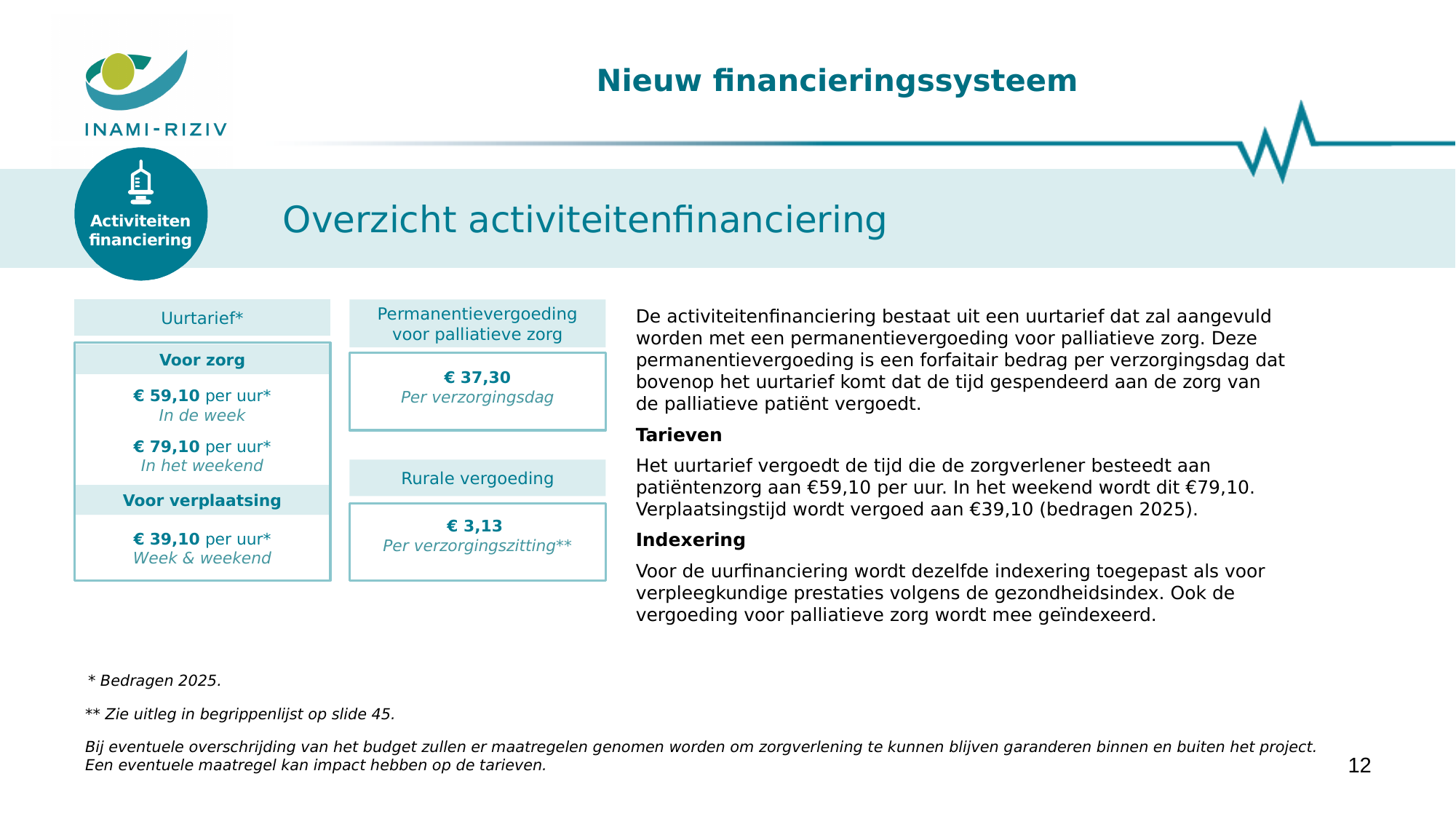

# Nieuw financieringssysteem

Activiteiten
financiering
Overzicht activiteitenfinanciering
Uurtarief*

Voor zorg
€ 59,10 per uur*
In de week
€ 79,10 per uur*
In het weekend
Voor verplaatsing
€ 39,10 per uur*
Week & weekend
De activiteitenfinanciering bestaat uit een uurtarief dat zal aangevuld worden met een permanentievergoeding voor palliatieve zorg. Deze permanentievergoeding is een forfaitair bedrag per verzorgingsdag dat bovenop het uurtarief komt dat de tijd gespendeerd aan de zorg van de palliatieve patiënt vergoedt.
Tarieven
Het uurtarief vergoedt de tijd die de zorgverlener besteedt aan patiëntenzorg aan €59,10 per uur. In het weekend wordt dit €79,10. Verplaatsingstijd wordt vergoed aan €39,10 (bedragen 2025).
Indexering
Voor de uurfinanciering wordt dezelfde indexering toegepast als voor verpleegkundige prestaties volgens de gezondheidsindex. Ook de vergoeding voor palliatieve zorg wordt mee geïndexeerd.

Permanentievergoeding voor palliatieve zorg

€ 37,30
Per verzorgingsdag
Rurale vergoeding
€ 3,13
Per verzorgingszitting**
* Bedragen 2025.
** Zie uitleg in begrippenlijst op slide 45.
Bij eventuele overschrijding van het budget zullen er maatregelen genomen worden om zorgverlening te kunnen blijven garanderen binnen en buiten het project. Een eventuele maatregel kan impact hebben op de tarieven.
12